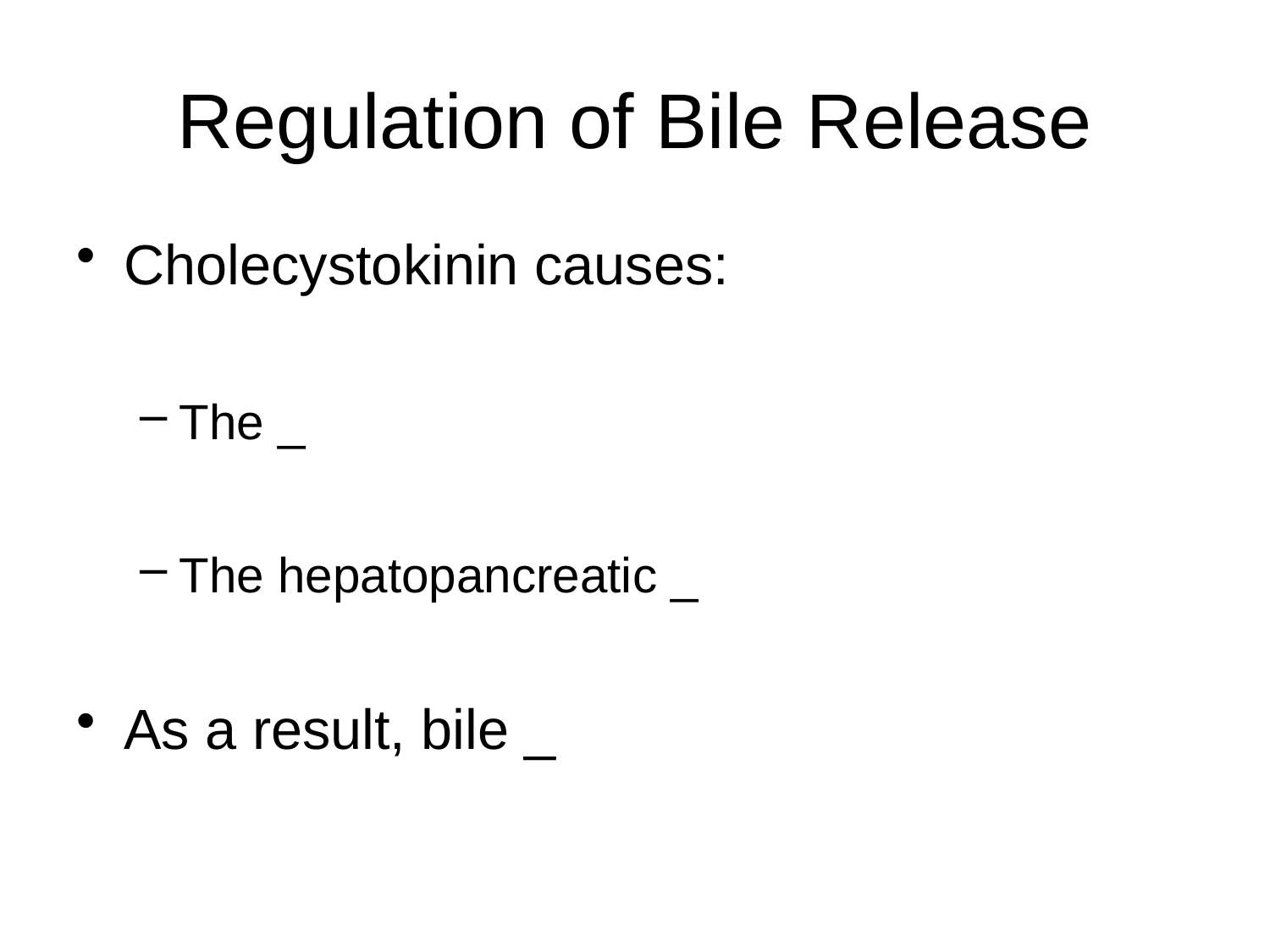

# Regulation of Bile Release
Cholecystokinin causes:

The _

The hepatopancreatic _

As a result, bile _